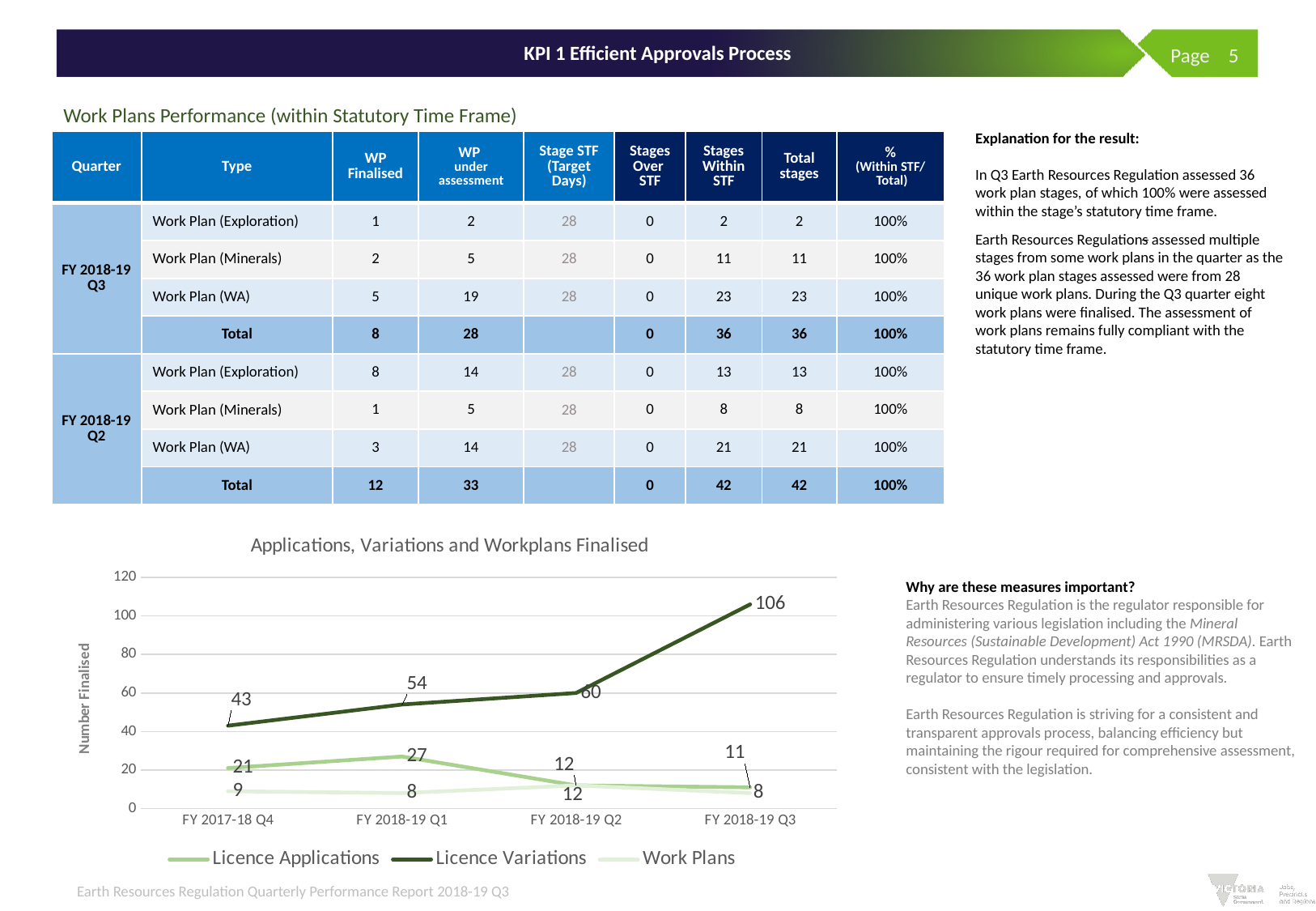

# KPI 1 Efficient Approvals Process
 Page    5
Work Plans Performance (within Statutory Time Frame)
Explanation for the result:
In Q3 Earth Resources Regulation assessed 36 work plan stages, of which 100% were assessed within the stage’s statutory time frame.
Earth Resources Regulations assessed multiple stages from some work plans in the quarter as the 36 work plan stages assessed were from 28 unique work plans. During the Q3 quarter eight work plans were finalised. The assessment of work plans remains fully compliant with the statutory time frame.
| Quarter | Type | WP Finalised | WP under assessment | Stage STF (Target Days) | Stages Over STF | Stages Within STF | Total stages | % (Within STF/ Total) |
| --- | --- | --- | --- | --- | --- | --- | --- | --- |
| FY 2018-19 Q3 | Work Plan (Exploration) | 1 | 2 | 28 | 0 | 2 | 2 | 100% |
|  | Work Plan (Minerals) | 2 | 5 | 28 | 0 | 11 | 11 | 100% |
|  | Work Plan (WA) | 5 | 19 | 28 | 0 | 23 | 23 | 100% |
|  | Total | 8 | 28 |  | 0 | 36 | 36 | 100% |
| FY 2018-19 Q2 | Work Plan (Exploration) | 8 | 14 | 28 | 0 | 13 | 13 | 100% |
|  | Work Plan (Minerals) | 1 | 5 | 28 | 0 | 8 | 8 | 100% |
|  | Work Plan (WA) | 3 | 14 | 28 | 0 | 21 | 21 | 100% |
|  | Total | 12 | 33 |  | 0 | 42 | 42 | 100% |

### Chart: Applications, Variations and Workplans Finalised

| Category | Licence Applications | Licence Variations | Work Plans |
|---|---|---|---|
| FY 2017-18 Q4 | 21.0 | 43.0 | 9.0 |
| FY 2018-19 Q1 | 27.0 | 54.0 | 8.0 |
| FY 2018-19 Q2 | 12.0 | 60.0 | 12.0 |
| FY 2018-19 Q3 | 11.0 | 106.0 | 8.0 |
Why are these measures important?
Earth Resources Regulation is the regulator responsible for administering various legislation including the Mineral Resources (Sustainable Development) Act 1990 (MRSDA). Earth Resources Regulation understands its responsibilities as a regulator to ensure timely processing and approvals.

Earth Resources Regulation is striving for a consistent and transparent approvals process, balancing efficiency but maintaining the rigour required for comprehensive assessment, consistent with the legislation.

Earth Resources Regulation Quarterly Performance Report 2018-19 Q3